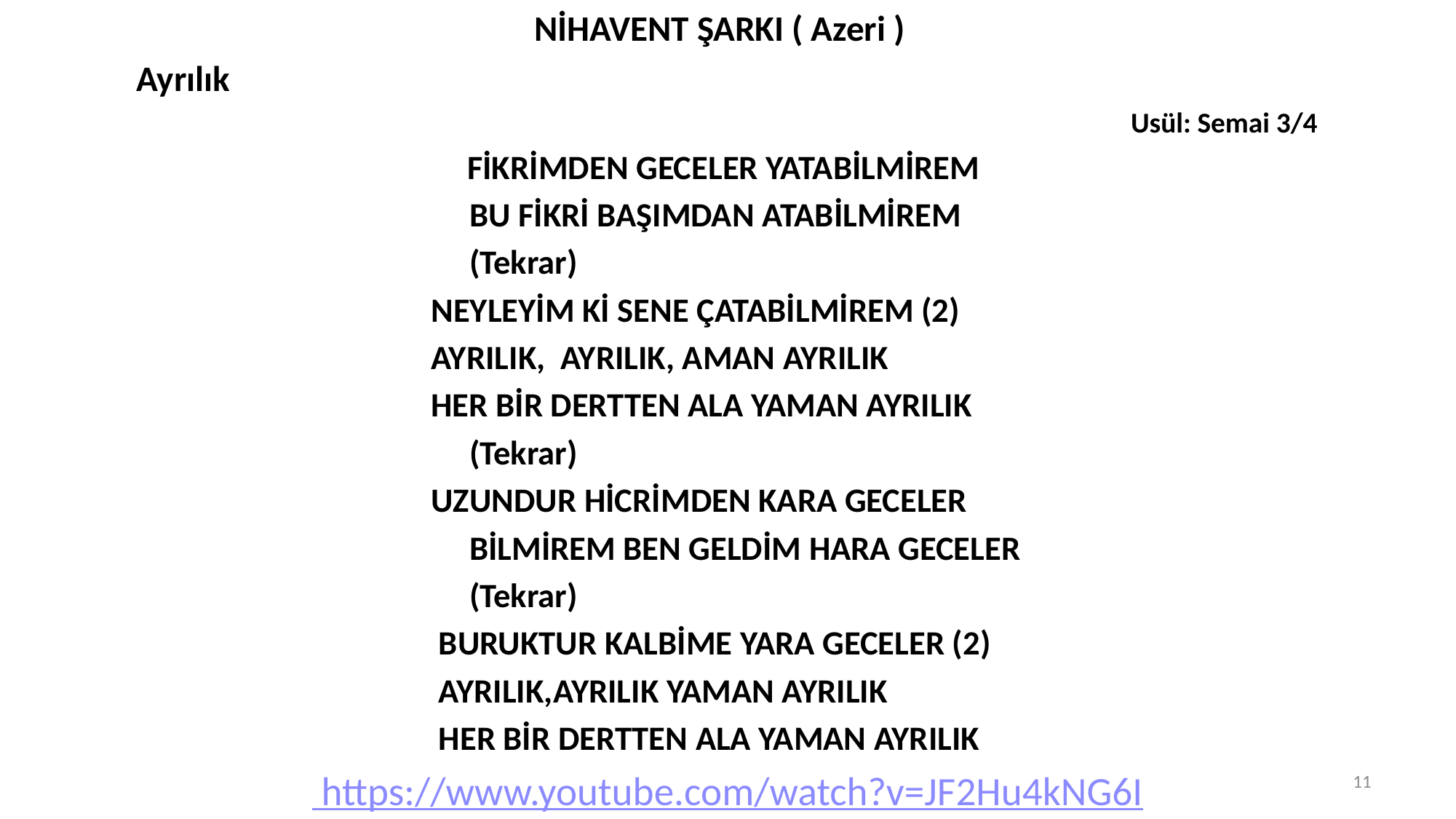

NİHAVENT ŞARKI ( Azeri )
 Ayrılık
                                                                                                                                                             Usül: Semai 3/4
FİKRİMDEN GECELER YATABİLMİREM
                                                            BU FİKRİ BAŞIMDAN ATABİLMİREM
                                                            (Tekrar)
                                                       NEYLEYİM Kİ SENE ÇATABİLMİREM (2)
                                                       AYRILIK,  AYRILIK, AMAN AYRILIK
                                                       HER BİR DERTTEN ALA YAMAN AYRILIK
                                                            (Tekrar)
                                                       UZUNDUR HİCRİMDEN KARA GECELER
                                                            BİLMİREM BEN GELDİM HARA GECELER
                                                            (Tekrar)
                                                        BURUKTUR KALBİME YARA GECELER (2)
                                                        AYRILIK,AYRILIK YAMAN AYRILIK
                                                        HER BİR DERTTEN ALA YAMAN AYRILIK
 https://www.youtube.com/watch?v=JF2Hu4kNG6I

11